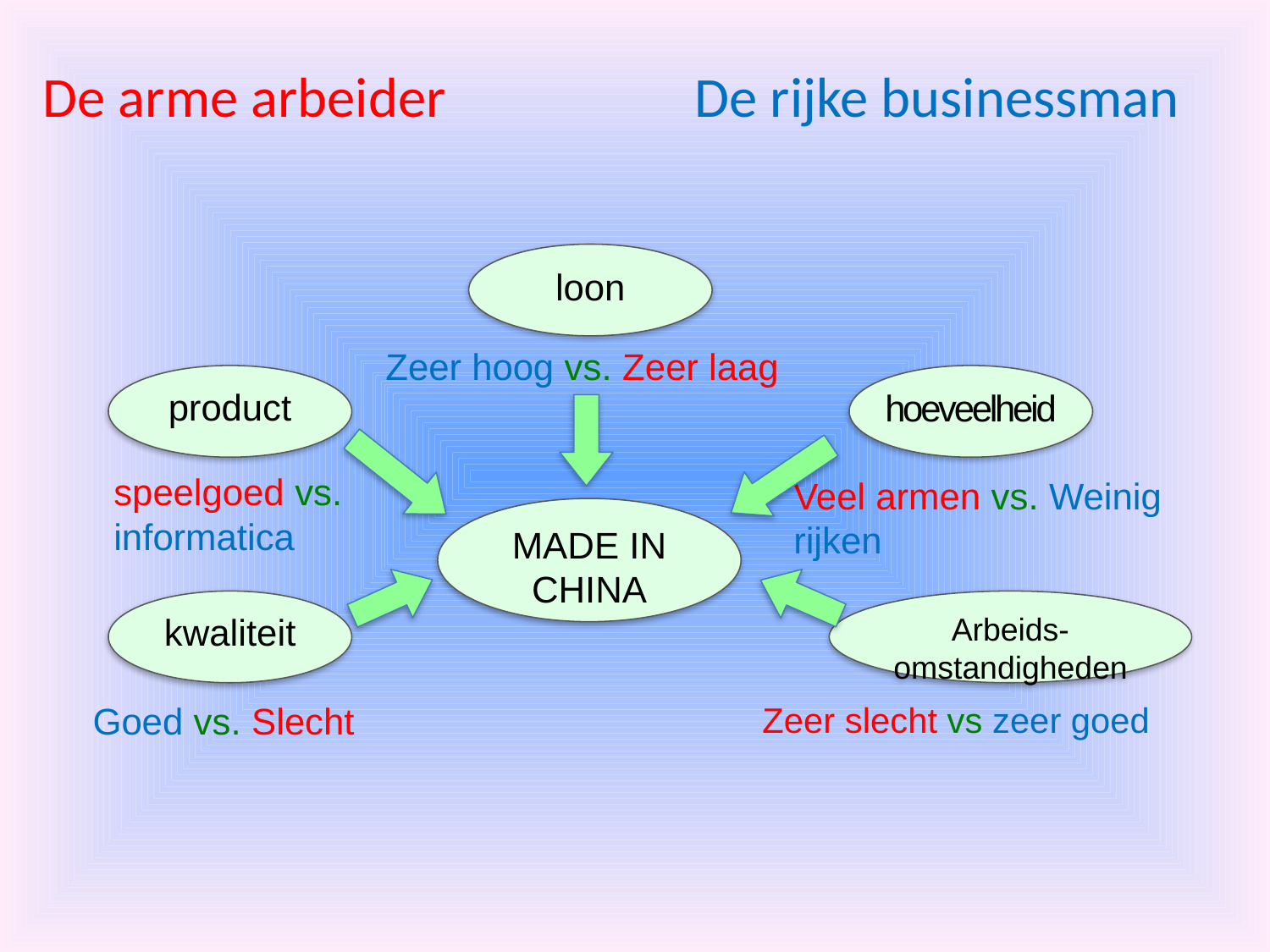

De arme arbeider
De rijke businessman
loon
Zeer hoog vs. Zeer laag
product
hoeveelheid

speelgoed vs.
informatica
Veel armen vs. Weinig rijken
MADE IN CHINA

kwaliteit
Arbeids- omstandigheden
Goed vs. Slecht
Zeer slecht vs zeer goed